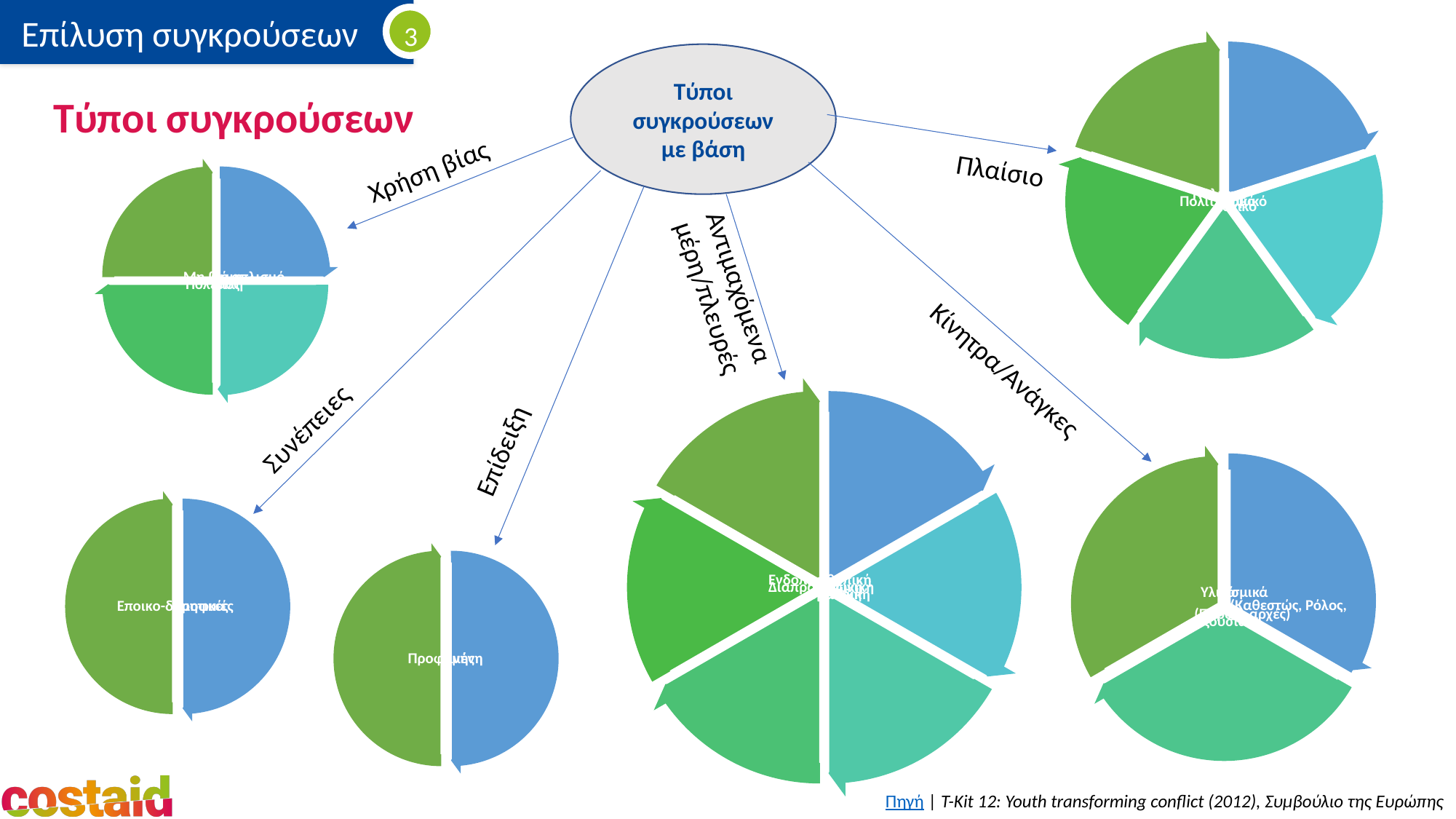

Οργανωσιακό
Οικονομικό
Ιδεολογικό
Πολιτισμικό
Πολιτικό
Τύποι συγκρούσεων με βάση
# Τύποι συγκρούσεων
Χρήση βίας
Πλαίσιο
Με ελαφρύ οπλισμό
Ένοπλη
Πόλεμος
Μη βίαιη
Αντιμαχόμενα μέρη/πλευρές
Κίνητρα/Ανάγκες
Συνέπειες
Επίδειξη
Διεθνή
Διακοινωνική
Διαοομαδική
Ενδοομαδική
Διαπροσωπική
Ενδοπροσωπική
Πολιτισμικά
(Αξίες, ιδέες, αρχές)
Κοινωνικές Ανάγκες (Καθεστώς, Ρόλος, Εξουσία)
Υλικά
(Πόροι)
Κατα-στροφικές
Εποικο-δομητικές
Κρυμμένη
Προφανής
Πηγή | T-Kit 12: Youth transforming conflict (2012), Συμβούλιο της Ευρώπης